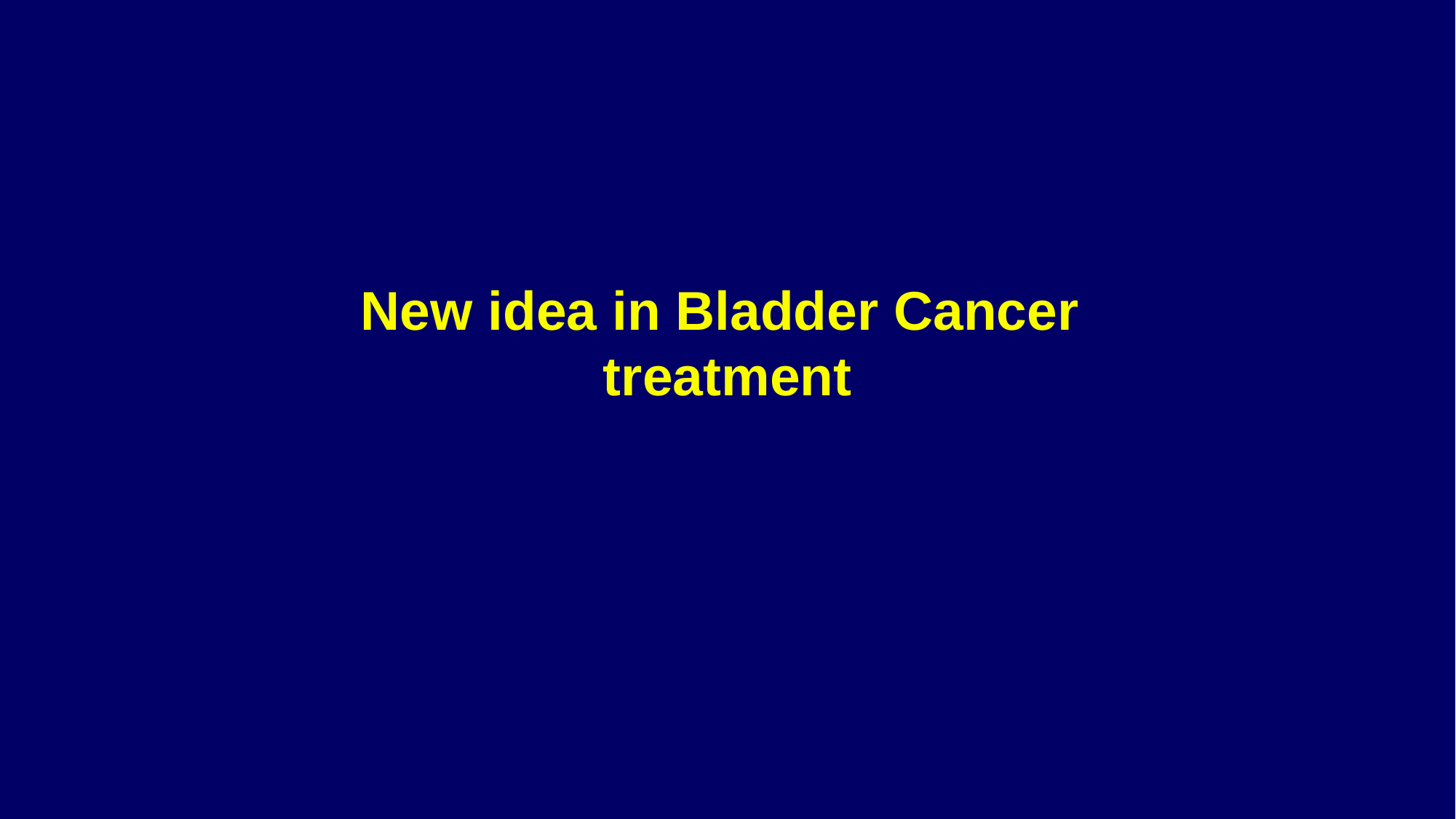

# New idea in Bladder Cancer treatment